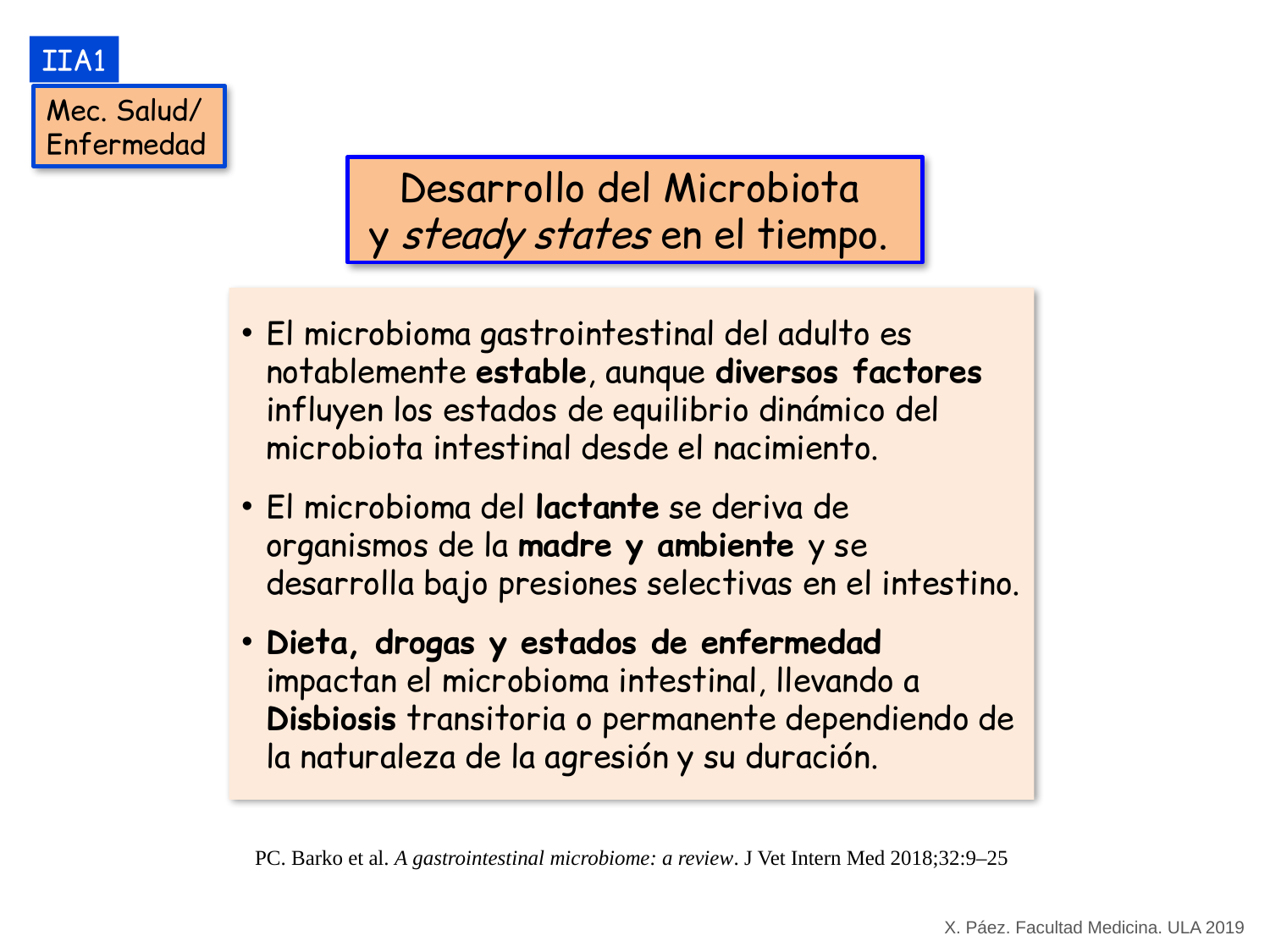

IIA1
Mec. Salud/
Enfermedad
Desarrollo del Microbiota
y steady states en el tiempo.

El microbioma gastrointestinal del adulto es notablemente estable, aunque diversos factores influyen los estados de equilibrio dinámico del microbiota intestinal desde el nacimiento.

El microbioma del lactante se deriva de organismos de la madre y ambiente y se desarrolla bajo presiones selectivas en el intestino.

Dieta, drogas y estados de enfermedad impactan el microbioma intestinal, llevando a Disbiosis transitoria o permanente dependiendo de la naturaleza de la agresión y su duración.

PC. Barko et al. A gastrointestinal microbiome: a review. J Vet Intern Med 2018;32:9–25
X. Páez. Facultad Medicina. ULA 2019